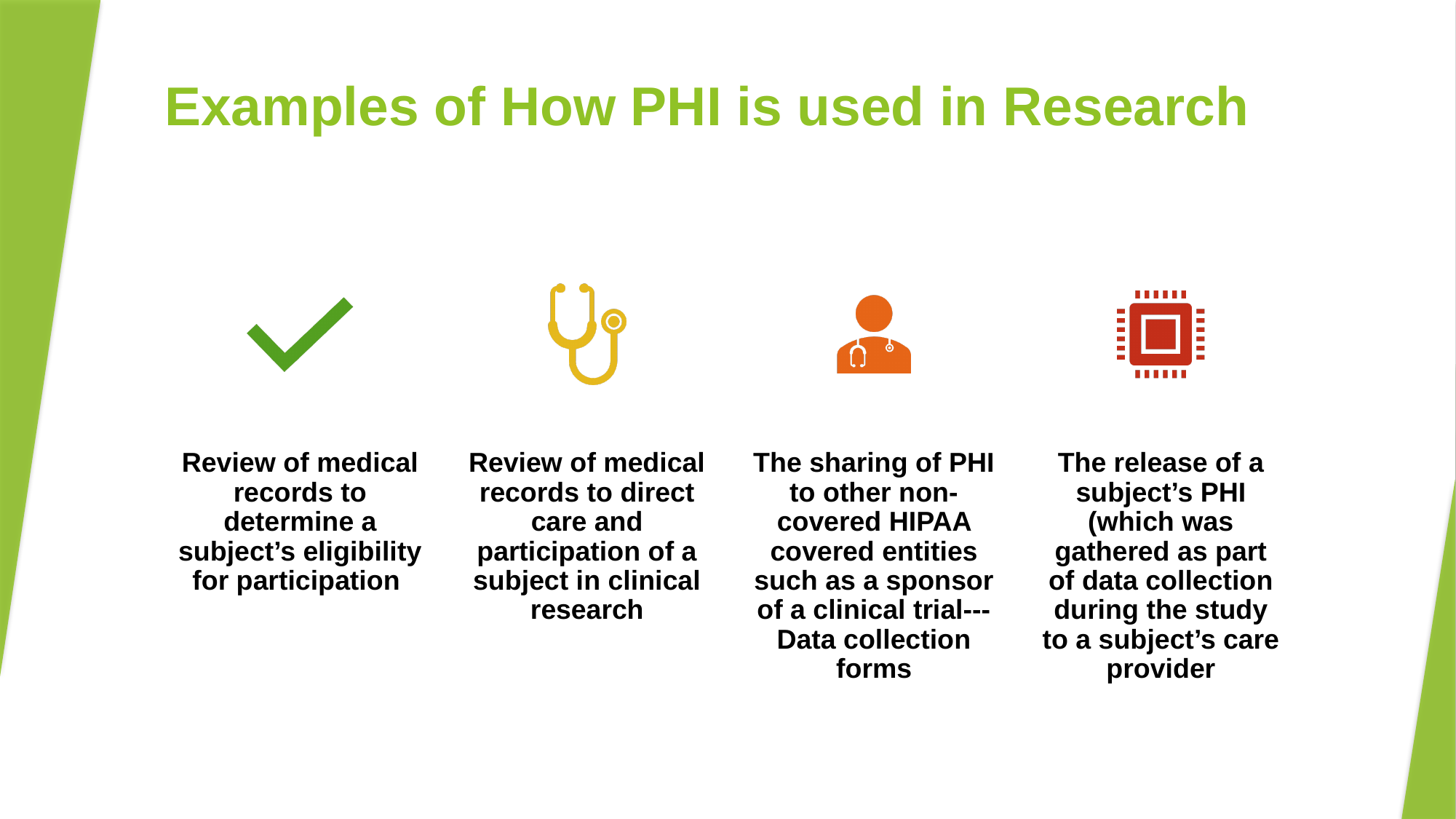

# Examples of How PHI is used in Research
Review of medical records to determine a subject’s eligibility for participation
Review of medical records to direct care and participation of a subject in clinical research
The sharing of PHI to other non-covered HIPAA covered entities such as a sponsor of a clinical trial---Data collection forms
The release of a subject’s PHI (which was gathered as part of data collection during the study to a subject’s care provider